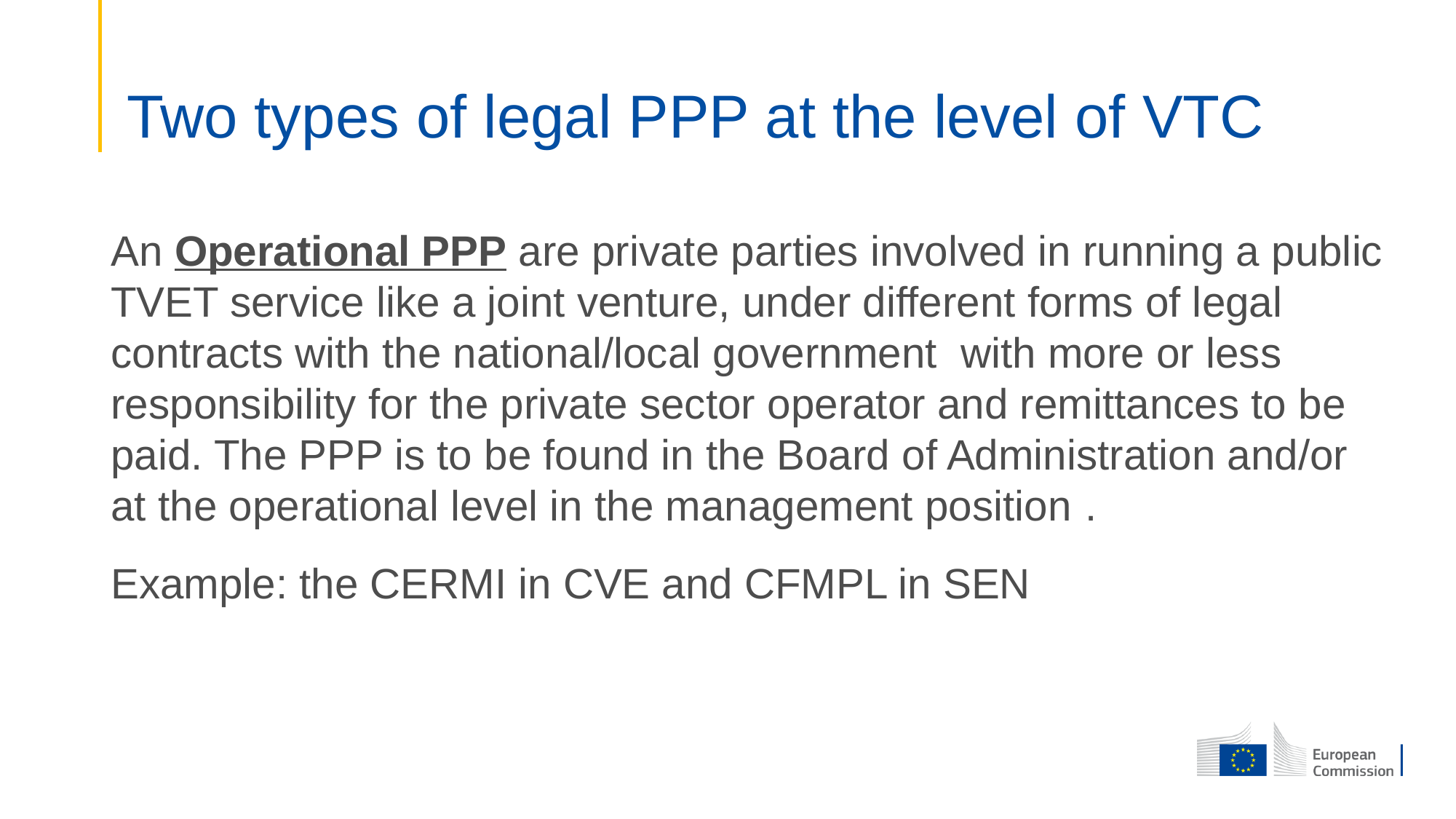

# Two types of legal PPP at the level of VTC
An Operational PPP are private parties involved in running a public TVET service like a joint venture, under different forms of legal contracts with the national/local government  with more or less responsibility for the private sector operator and remittances to be paid. The PPP is to be found in the Board of Administration and/or at the operational level in the management position .
Example: the CERMI in CVE and CFMPL in SEN